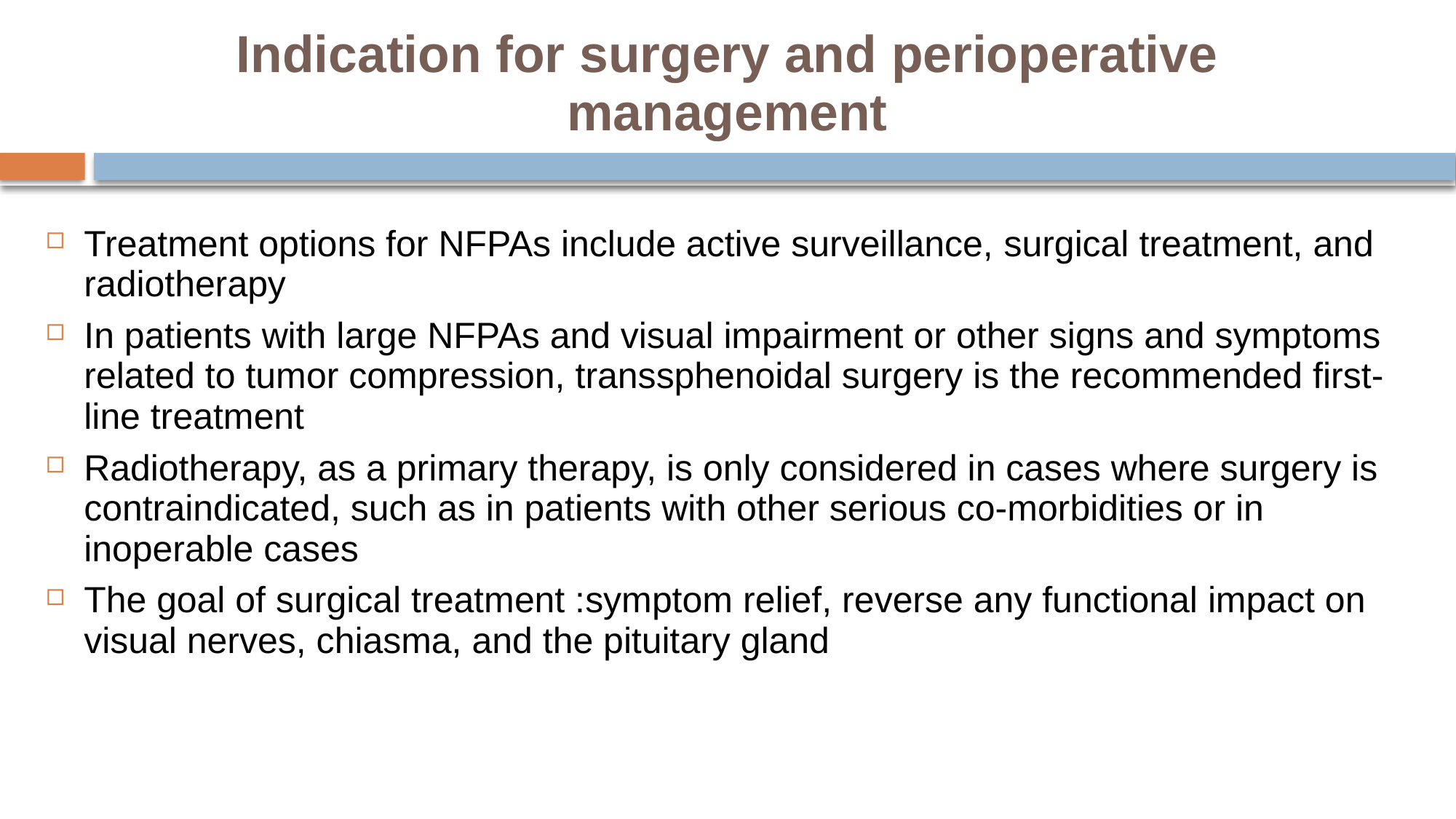

# Indication for surgery and perioperative management
Treatment options for NFPAs include active surveillance, surgical treatment, and radiotherapy
In patients with large NFPAs and visual impairment or other signs and symptoms related to tumor compression, transsphenoidal surgery is the recommended first-line treatment
Radiotherapy, as a primary therapy, is only considered in cases where surgery is contraindicated, such as in patients with other serious co-morbidities or in inoperable cases
The goal of surgical treatment :symptom relief, reverse any functional impact on visual nerves, chiasma, and the pituitary gland